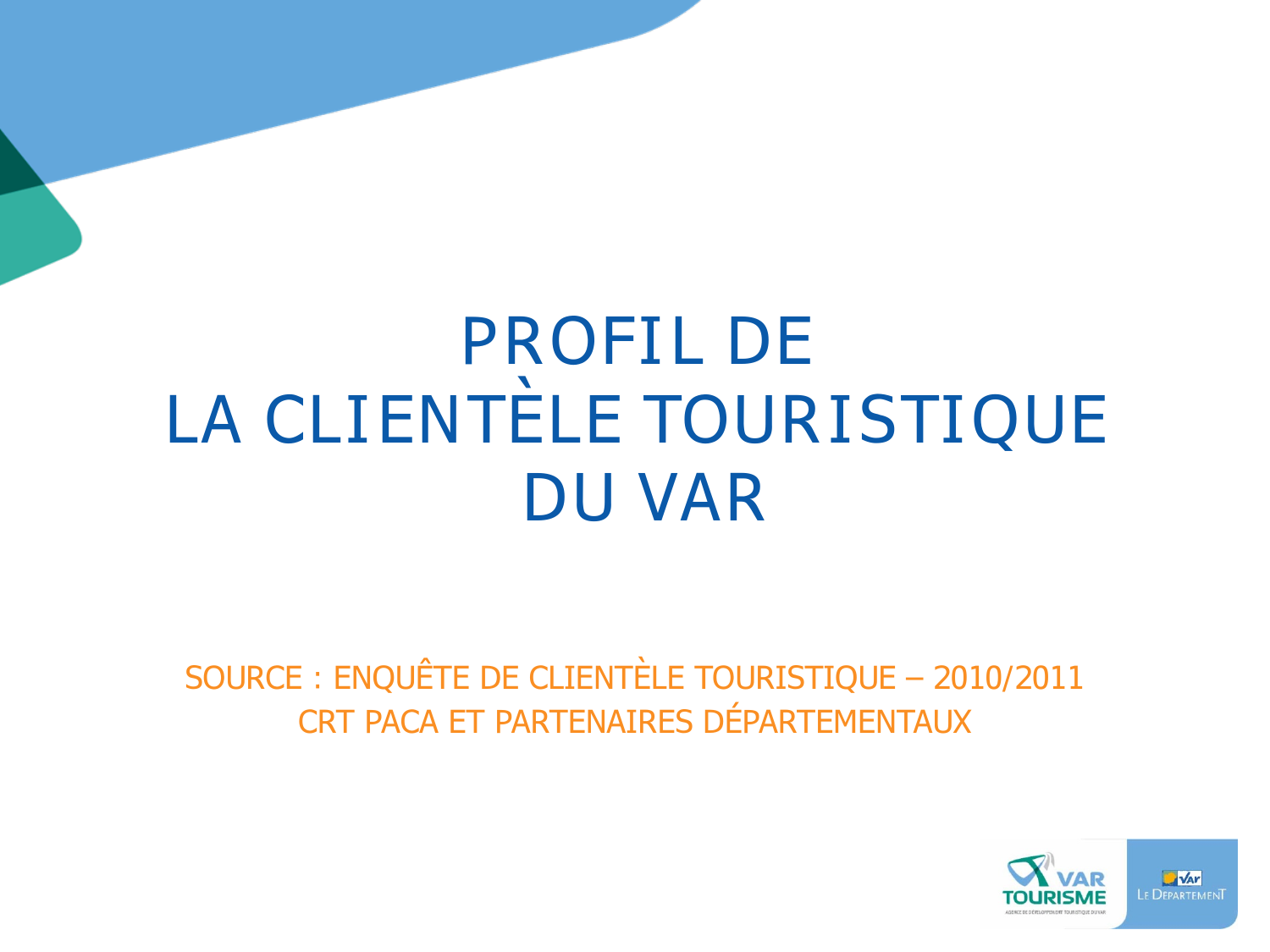

# Profil de la clientèle touristique du Var
Source : Enquête de clientèle touristique – 2010/2011
CRT PACA et Partenaires départementaux